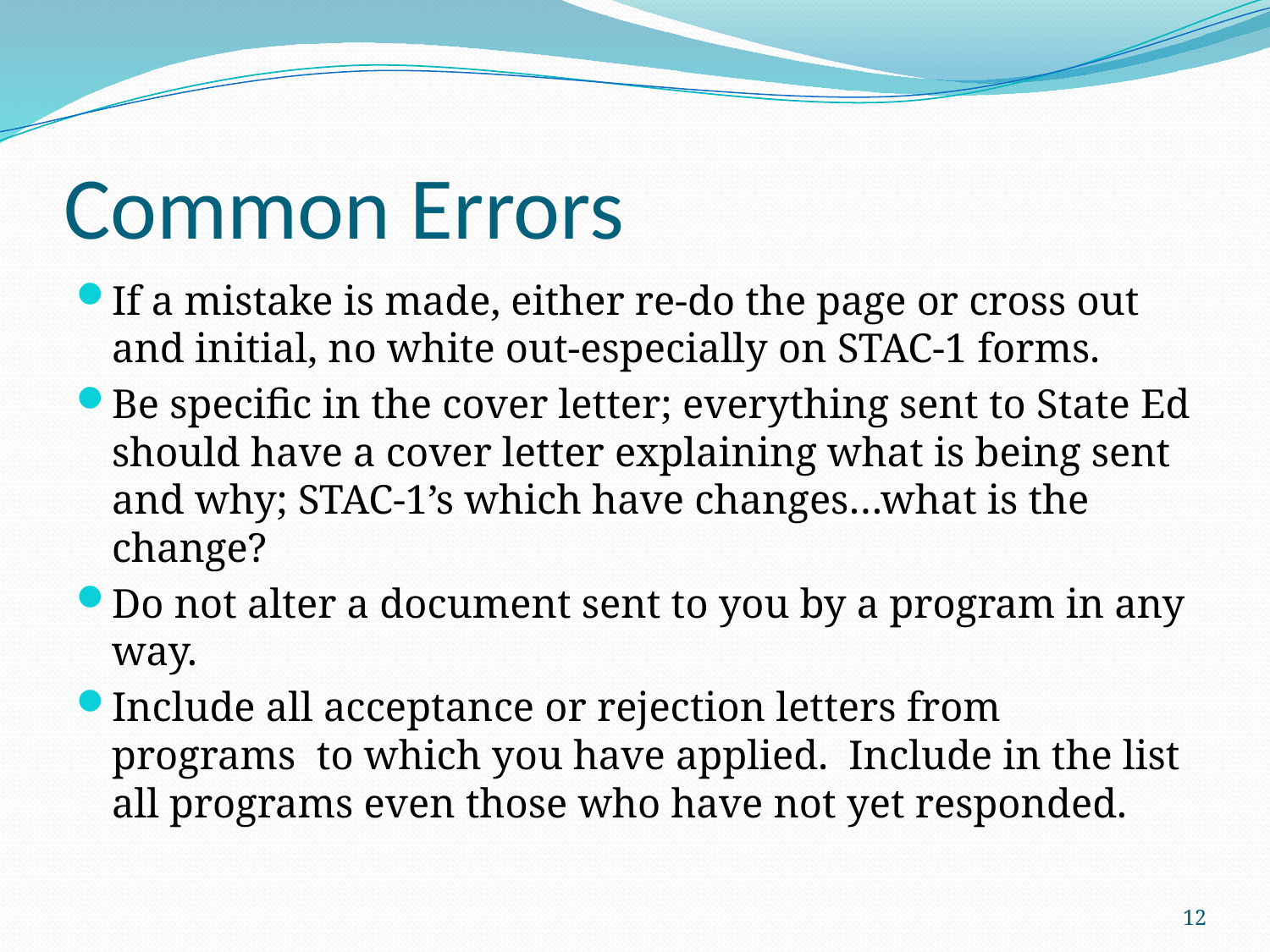

# Common Errors
If a mistake is made, either re-do the page or cross out and initial, no white out-especially on STAC-1 forms.
Be specific in the cover letter; everything sent to State Ed should have a cover letter explaining what is being sent and why; STAC-1’s which have changes…what is the change?
Do not alter a document sent to you by a program in any way.
Include all acceptance or rejection letters from programs  to which you have applied.  Include in the list all programs even those who have not yet responded.

12